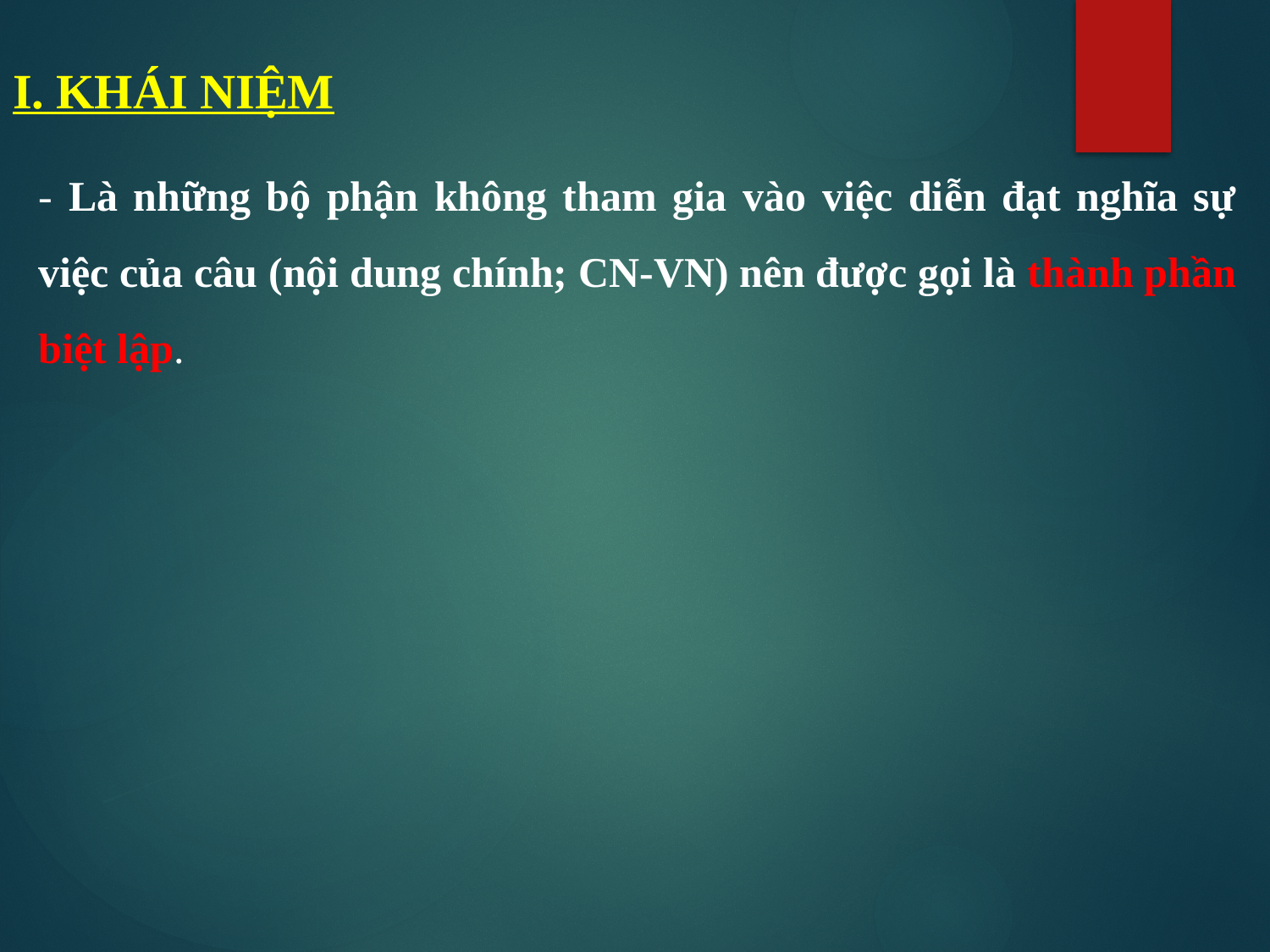

# I. KHÁI NIỆM
- Là những bộ phận không tham gia vào việc diễn đạt nghĩa sự việc của câu (nội dung chính; CN-VN) nên được gọi là thành phần biệt lập.